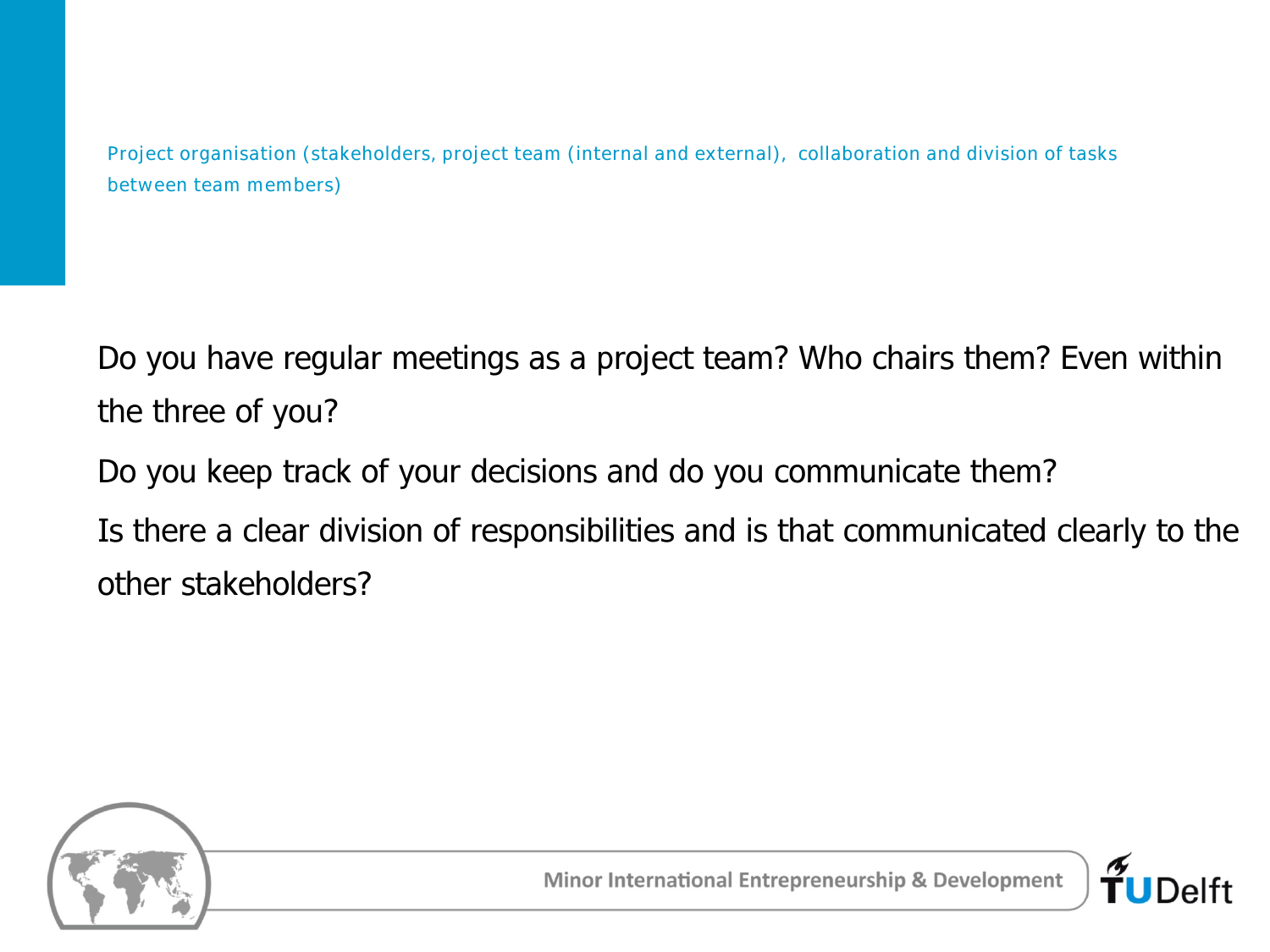

Do you have regular meetings as a project team? Who chairs them? Even within the three of you?
Do you keep track of your decisions and do you communicate them?
Is there a clear division of responsibilities and is that communicated clearly to the other stakeholders?

# Project organisation (stakeholders, project team (internal and external),  collaboration and division of tasks between team members)